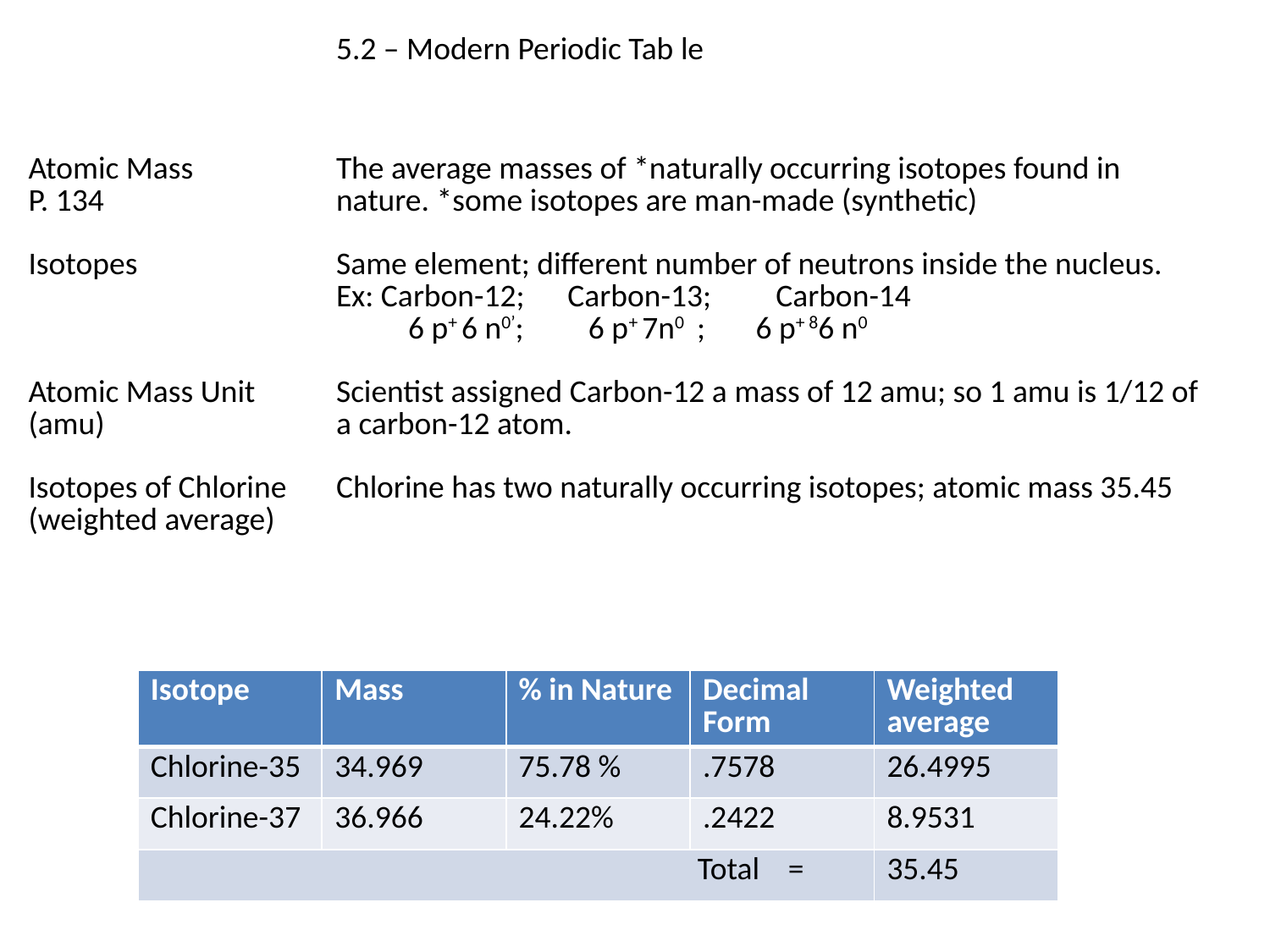

|  | 5.2 – Modern Periodic Tab le |
| --- | --- |
| Atomic Mass P. 134 Isotopes Atomic Mass Unit (amu) Isotopes of Chlorine (weighted average) | The average masses of \*naturally occurring isotopes found in nature. \*some isotopes are man-made (synthetic) Same element; different number of neutrons inside the nucleus. Ex: Carbon-12; Carbon-13; Carbon-14 6 p+ 6 n0’; 6 p+ 7n0 ; 6 p+ 86 n0 Scientist assigned Carbon-12 a mass of 12 amu; so 1 amu is 1/12 of a carbon-12 atom. Chlorine has two naturally occurring isotopes; atomic mass 35.45 |
|  |  |
| Isotope | Mass | % in Nature | Decimal Form | Weighted average |
| --- | --- | --- | --- | --- |
| Chlorine-35 | 34.969 | 75.78 % | .7578 | 26.4995 |
| Chlorine-37 | 36.966 | 24.22% | .2422 | 8.9531 |
| Total = |  |  |  | 35.45 |